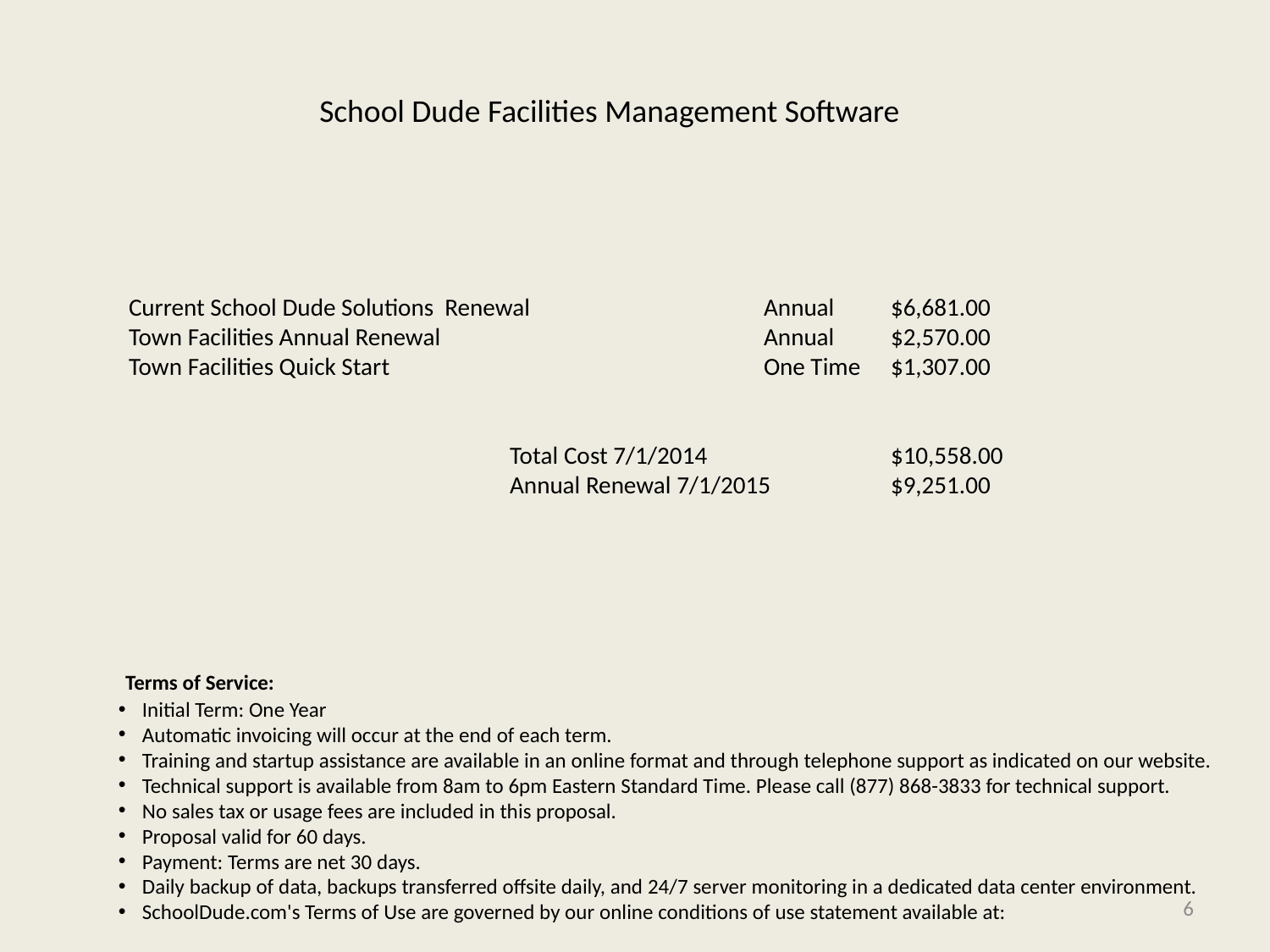

School Dude Facilities Management Software
Current School Dude Solutions  Renewal		Annual	$6,681.00
Town Facilities Annual Renewal			Annual	$2,570.00
Town Facilities Quick Start			One Time	$1,307.00

			Total Cost 7/1/2014        		$10,558.00
			Annual Renewal 7/1/2015	$9,251.00

 Terms of Service:
Initial Term: One Year
Automatic invoicing will occur at the end of each term.
Training and startup assistance are available in an online format and through telephone support as indicated on our website.
Technical support is available from 8am to 6pm Eastern Standard Time. Please call (877) 868-3833 for technical support.
No sales tax or usage fees are included in this proposal.
Proposal valid for 60 days.
Payment: Terms are net 30 days.
Daily backup of data, backups transferred offsite daily, and 24/7 server monitoring in a dedicated data center environment.
SchoolDude.com's Terms of Use are governed by our online conditions of use statement available at:
6